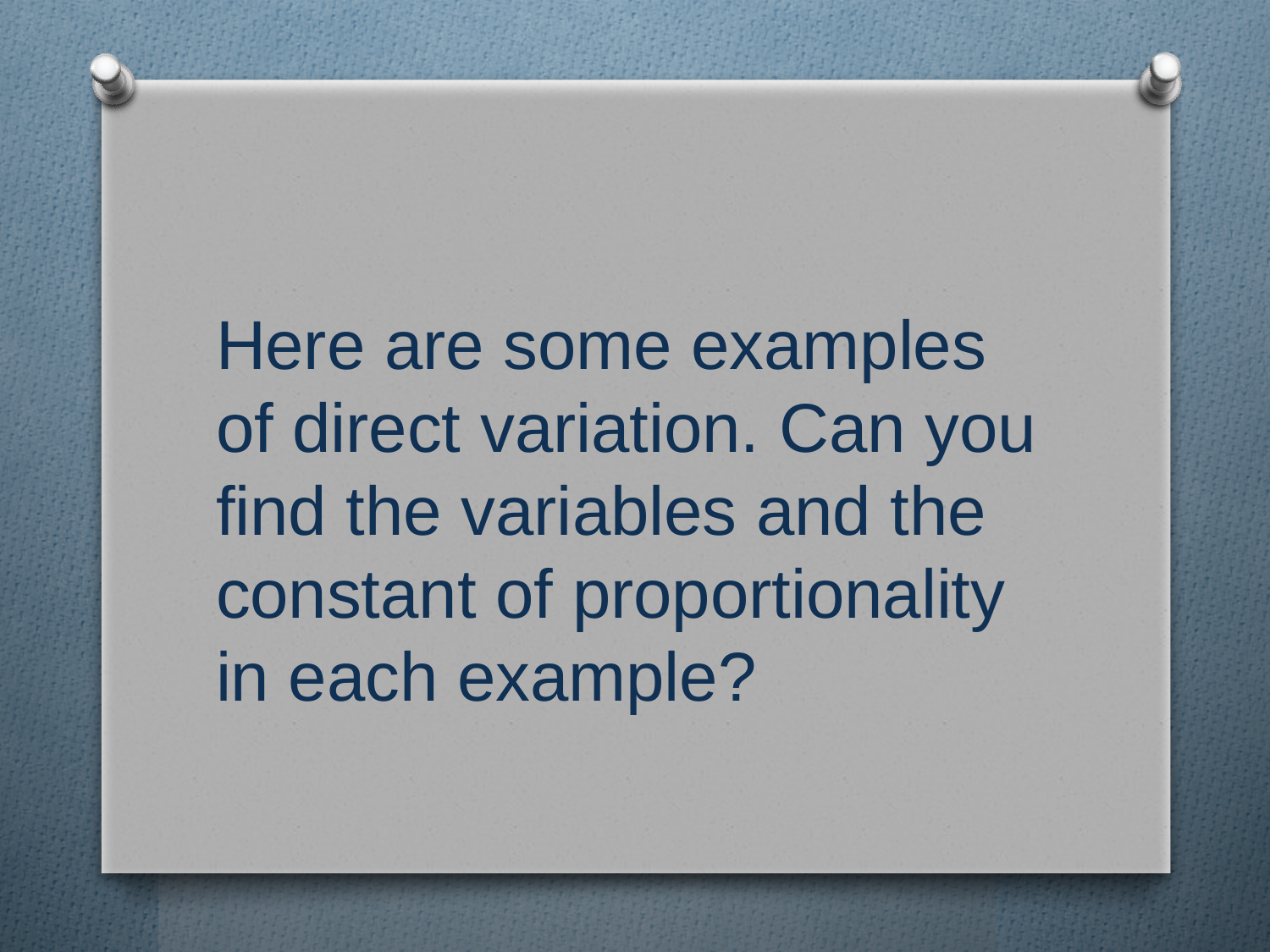

Here are some examples of direct variation. Can you find the variables and the constant of proportionality in each example?